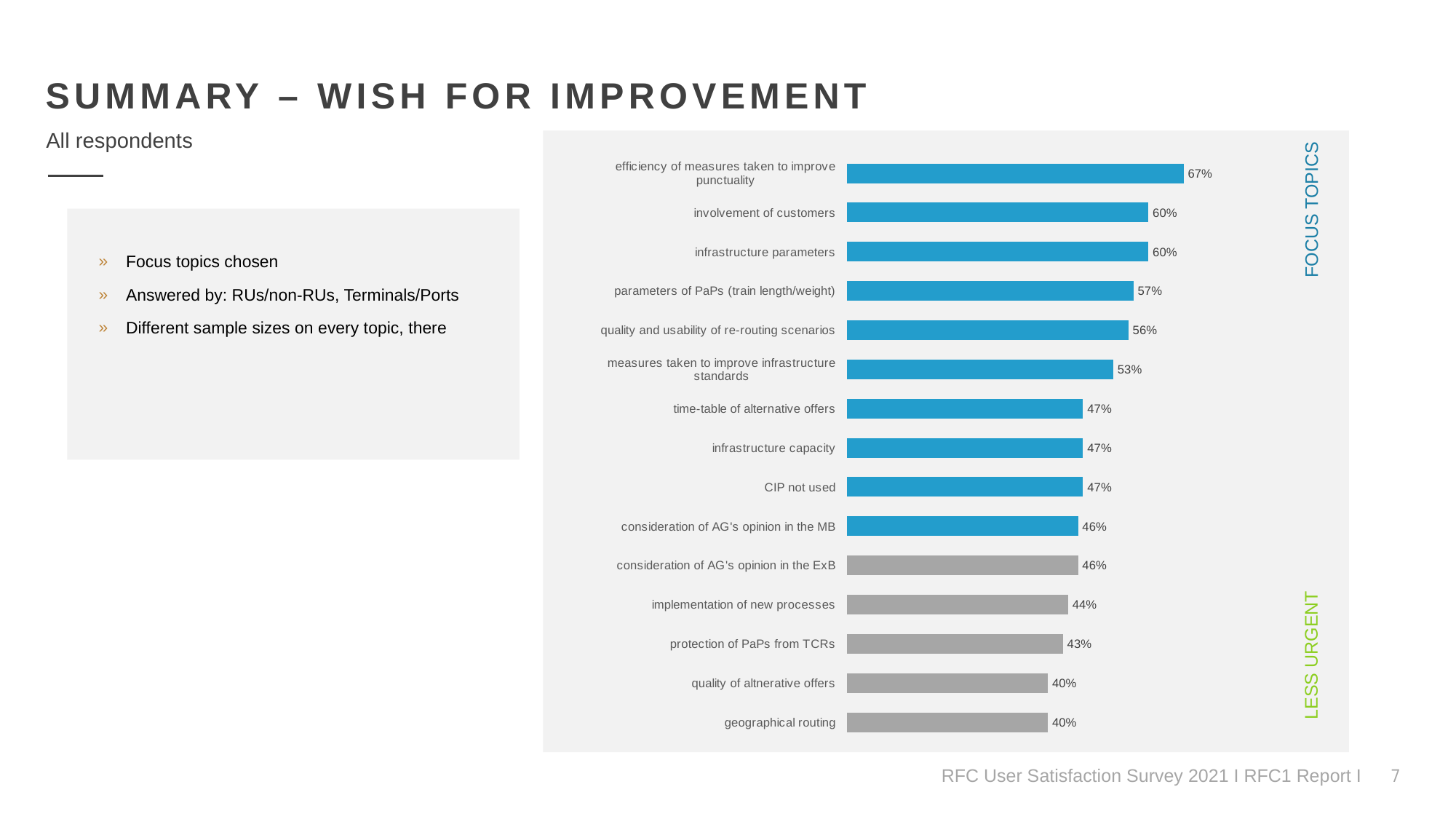

SUMMARY – WISH FOR IMPROVEMENT
All respondents

### Chart

| Category | need for improvement |
|---|---|
| geographical routing | 0.4 |
| quality of altnerative offers | 0.4 |
| protection of PaPs from TCRs | 0.43 |
| implementation of new processes | 0.44 |
| consideration of AG's opinion in the ExB | 0.46 |
| consideration of AG's opinion in the MB | 0.46 |
| CIP not used | 0.47 |
| infrastructure capacity | 0.47 |
| time-table of alternative offers | 0.47 |
| measures taken to improve infrastructure standards | 0.53 |
| quality and usability of re-routing scenarios | 0.56 |
| parameters of PaPs (train length/weight) | 0.57 |
| infrastructure parameters | 0.6 |
| involvement of customers | 0.6 |
| efficiency of measures taken to improve punctuality | 0.67 |
FOCUS TOPICS

Focus topics chosen
Answered by: RUs/non-RUs, Terminals/Ports
Different sample sizes on every topic, there
LESS URGENT